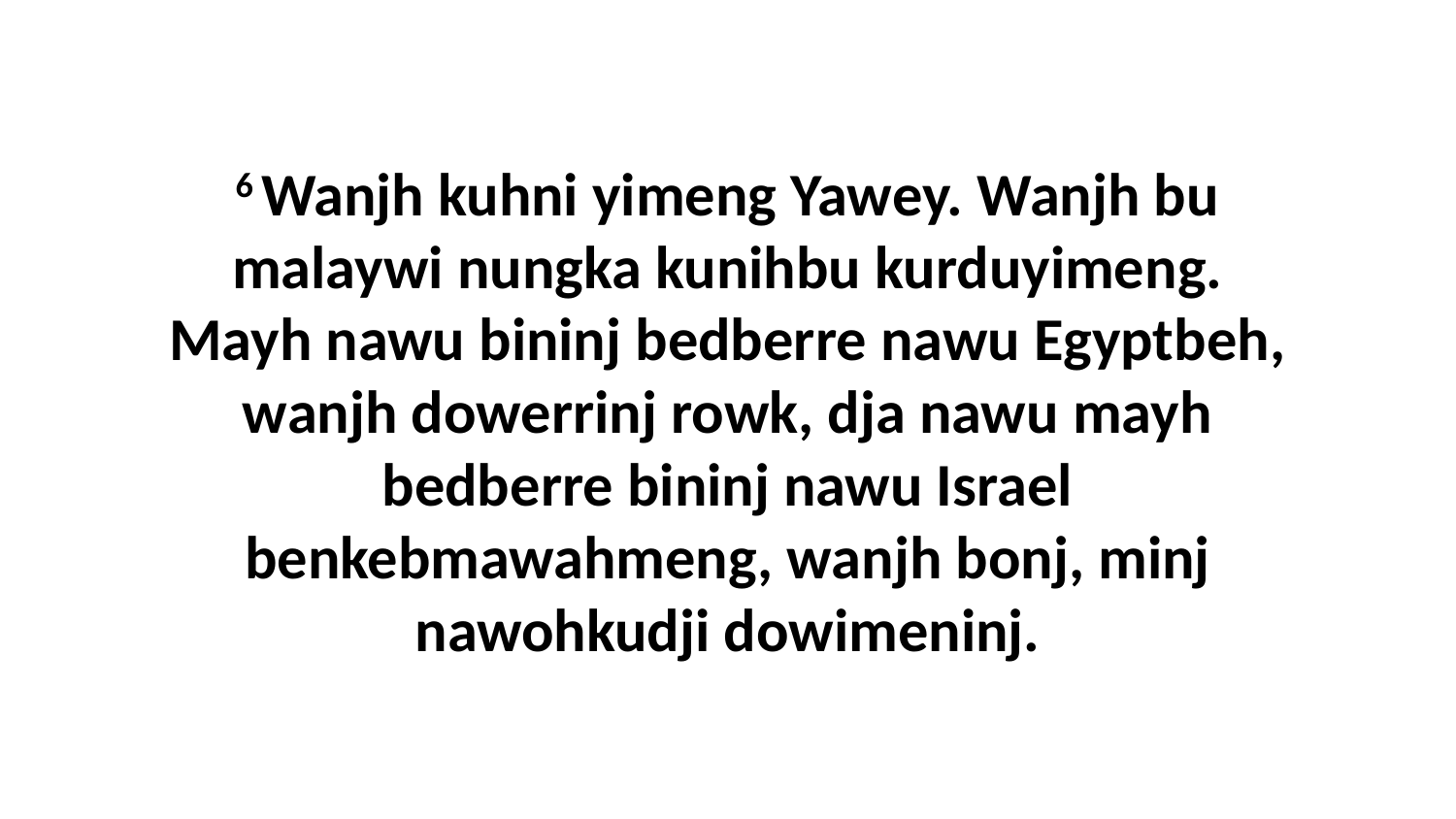

6 Wanjh kuhni yimeng Yawey. Wanjh bu malaywi nungka kunihbu kurduyimeng. Mayh nawu bininj bedberre nawu Egyptbeh, wanjh dowerrinj rowk, dja nawu mayh bedberre bininj nawu Israel benkebmawahmeng, wanjh bonj, minj nawohkudji dowimeninj.